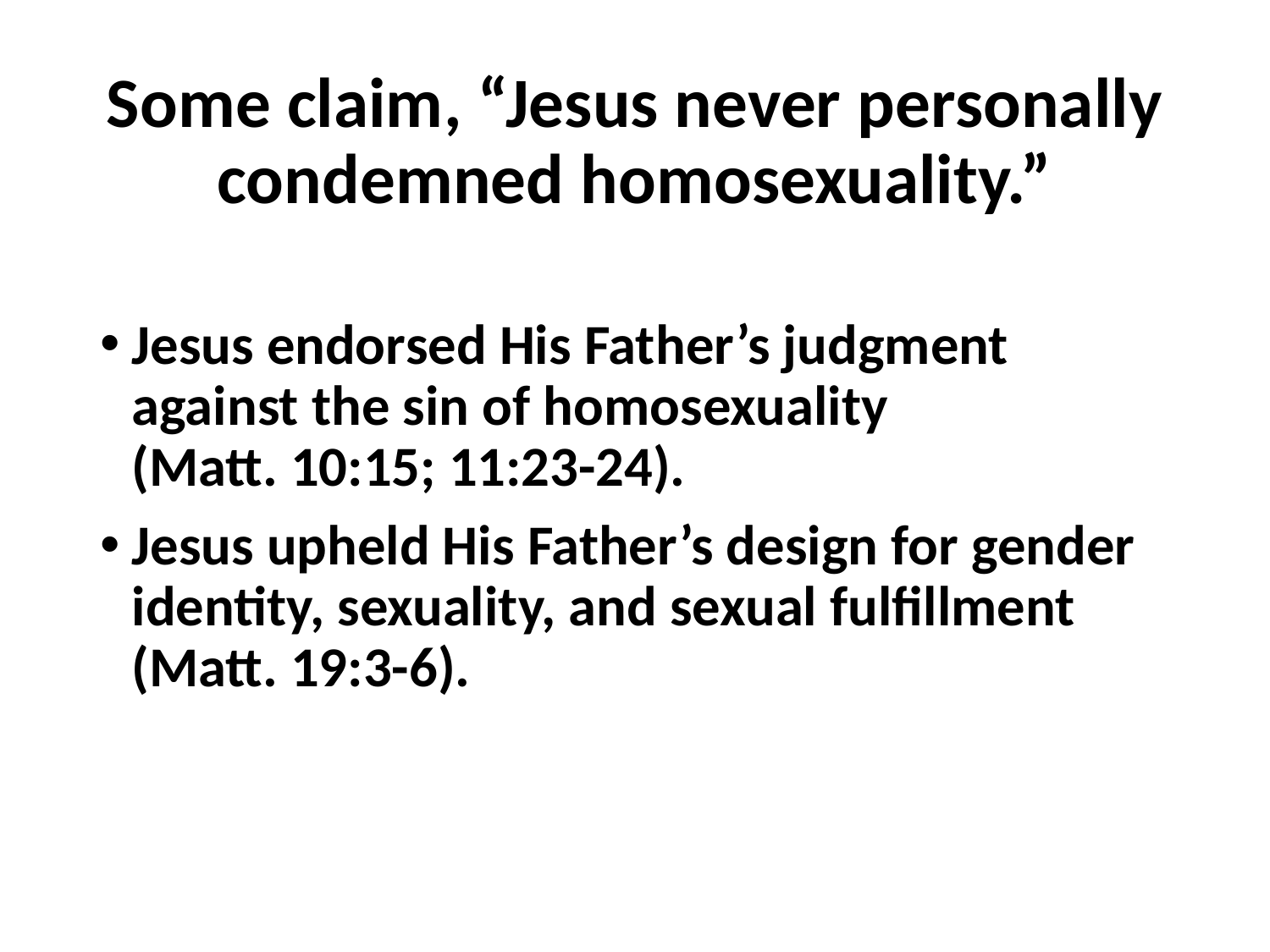

# Some claim, “Jesus never personally condemned homosexuality.”
Jesus endorsed His Father’s judgment against the sin of homosexuality
(Matt. 10:15; 11:23-24).
Jesus upheld His Father’s design for gender identity, sexuality, and sexual fulfillment (Matt. 19:3-6).